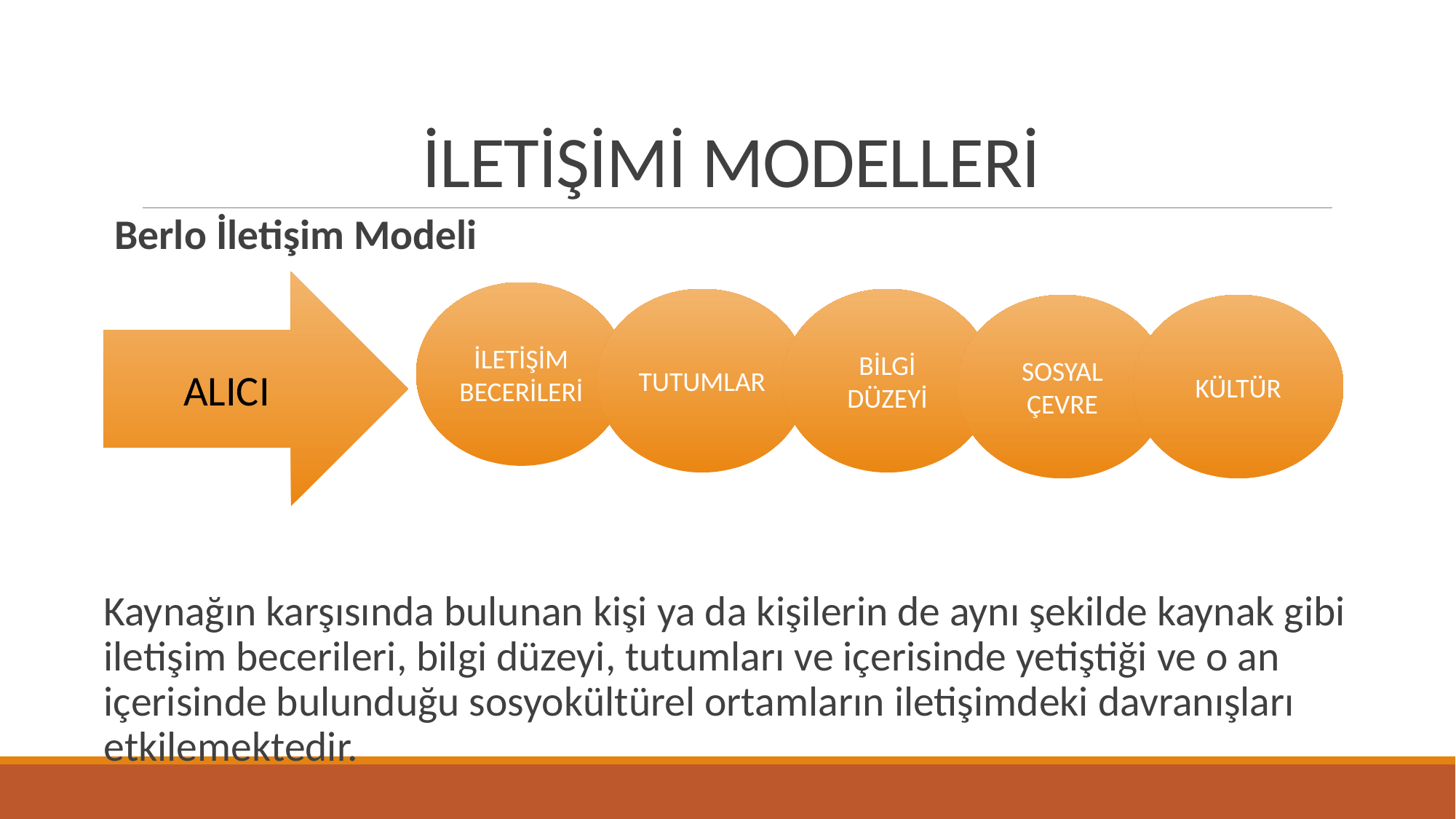

# İLETİŞİMİ MODELLERİ
Berlo İletişim Modeli

Kaynağın karşısında bulunan kişi ya da kişilerin de aynı şekilde kaynak gibi iletişim becerileri, bilgi düzeyi, tutumları ve içerisinde yetiştiği ve o an içerisinde bulunduğu sosyokültürel ortamların iletişimdeki davranışları etkilemektedir.
ALICI
İLETİŞİM BECERİLERİ
TUTUMLAR
BİLGİ DÜZEYİ
KÜLTÜR
SOSYAL ÇEVRE